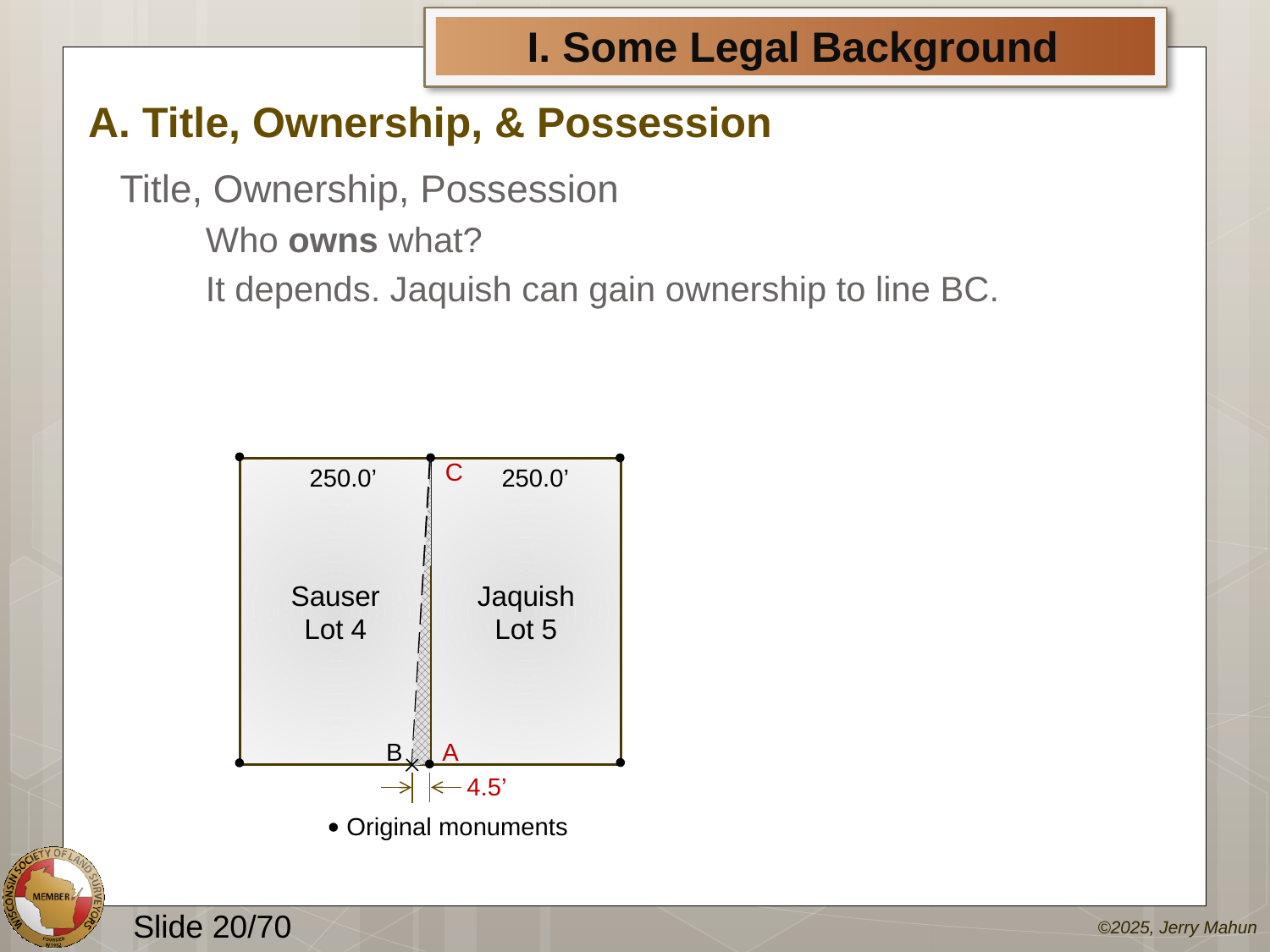

# A. Title, Ownership, & Possession
Title, Ownership, Possession
Who owns what?
It depends. Jaquish can gain ownership to line BC.
C

250.0’
250.0’

Sauser
Lot 4
Jaquish
Lot 5
B
A

4.5’
Original monuments